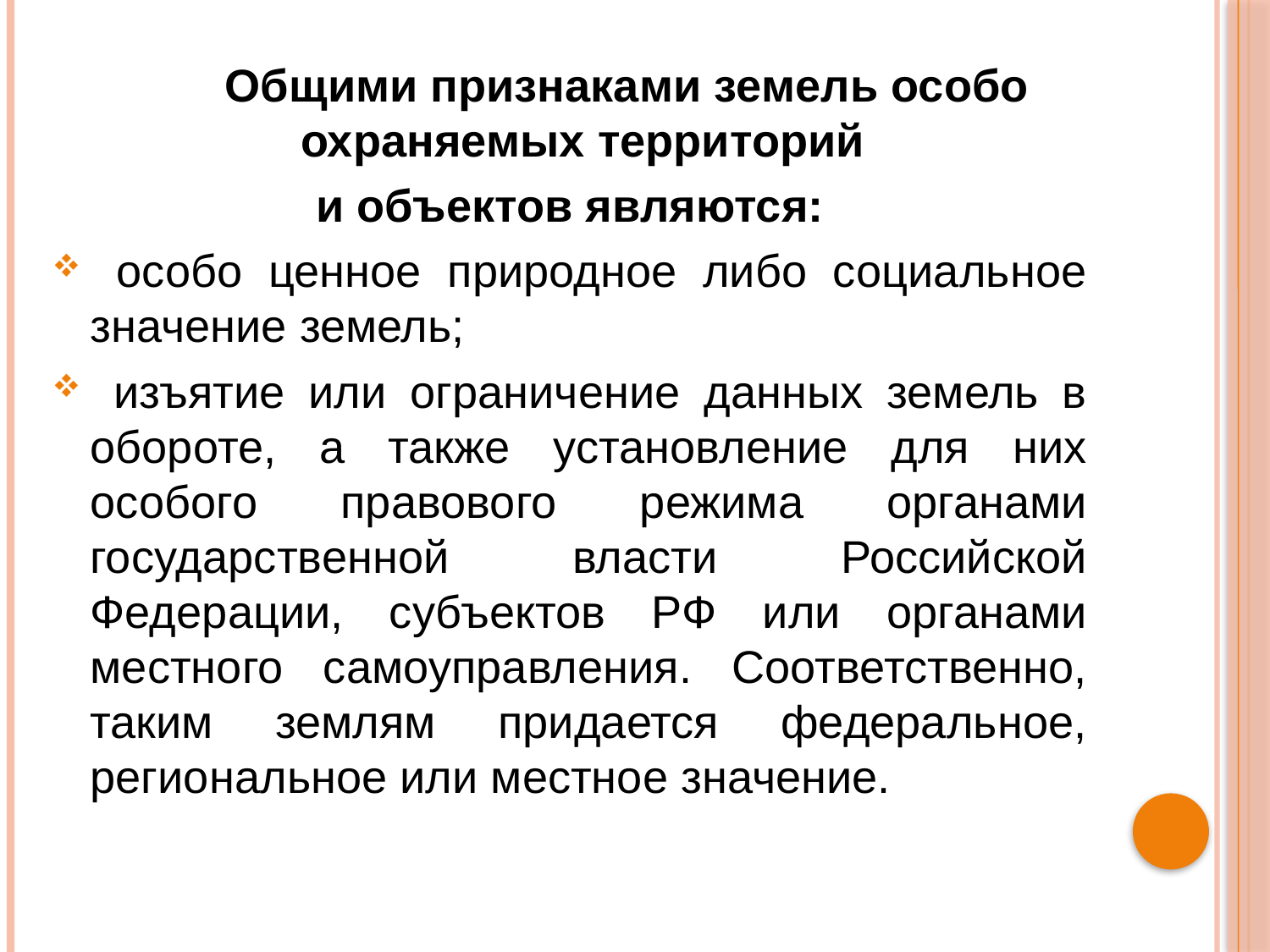

Общими признаками земель особо охраняемых территорий
и объектов являются:
 особо ценное природное либо социальное значение земель;
 изъятие или ограничение данных земель в обороте, а также установление для них особого правового режима органами государственной власти Российской Федерации, субъектов РФ или органами местного самоуправления. Соответственно, таким землям придается федеральное, региональное или местное значение.